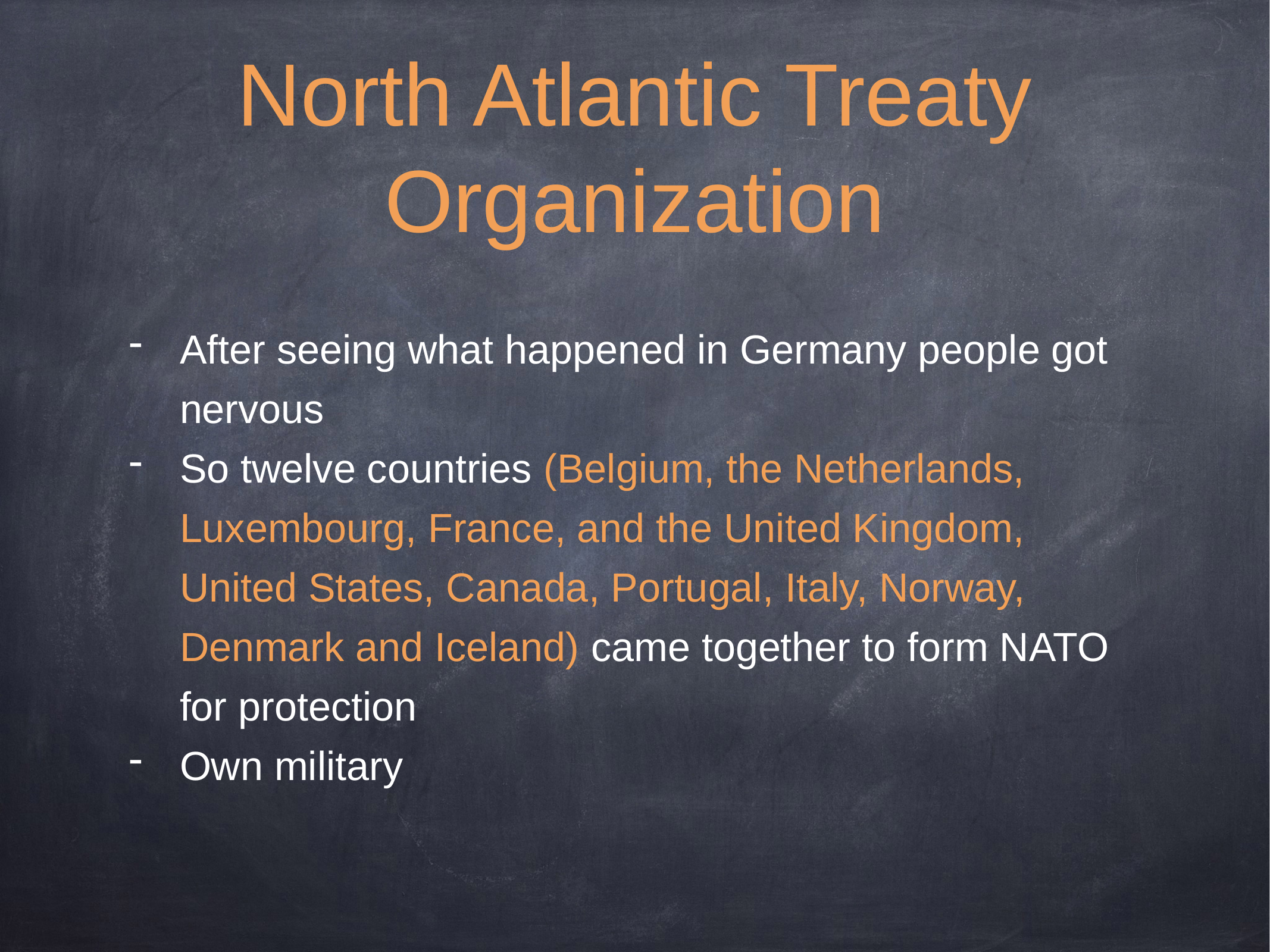

# North Atlantic Treaty Organization
After seeing what happened in Germany people got nervous
So twelve countries (Belgium, the Netherlands, Luxembourg, France, and the United Kingdom, United States, Canada, Portugal, Italy, Norway, Denmark and Iceland) came together to form NATO for protection
Own military